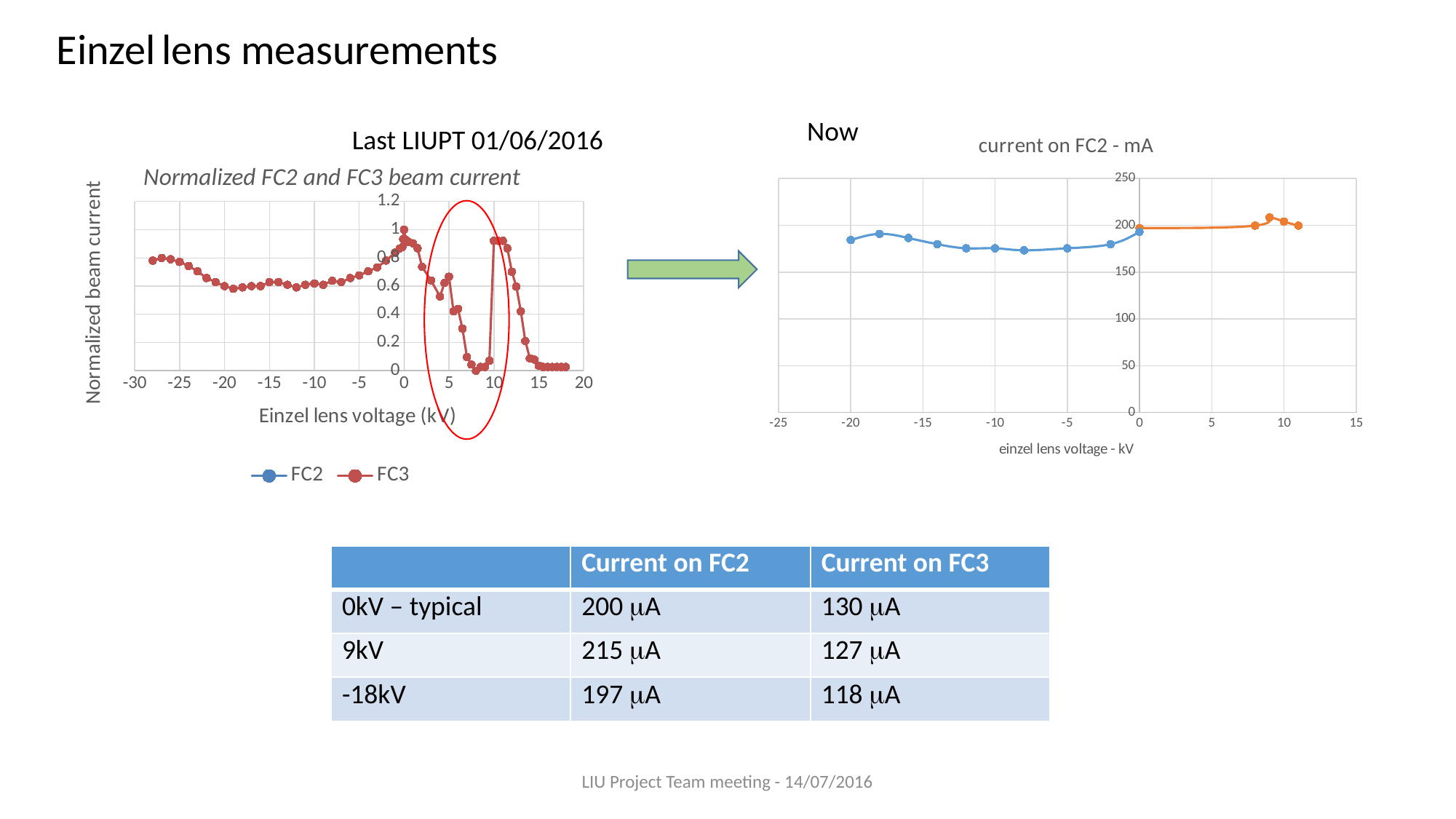

Einzel lens measurements
Now
Last LIUPT 01/06/2016

### Chart: current on FC2 - mA

| Category |  |  |
|---|---|---|

### Chart: Normalized FC2 and FC3 beam current

| Category |  |  |
|---|---|---|
|  | Current on FC2 | Current on FC3 |
| --- | --- | --- |
| 0kV – typical | 200 μA | 130 μA |
| 9kV | 215 μA | 127 μA |
| -18kV | 197 μA | 118 μA |
LIU Project Team meeting - 14/07/2016